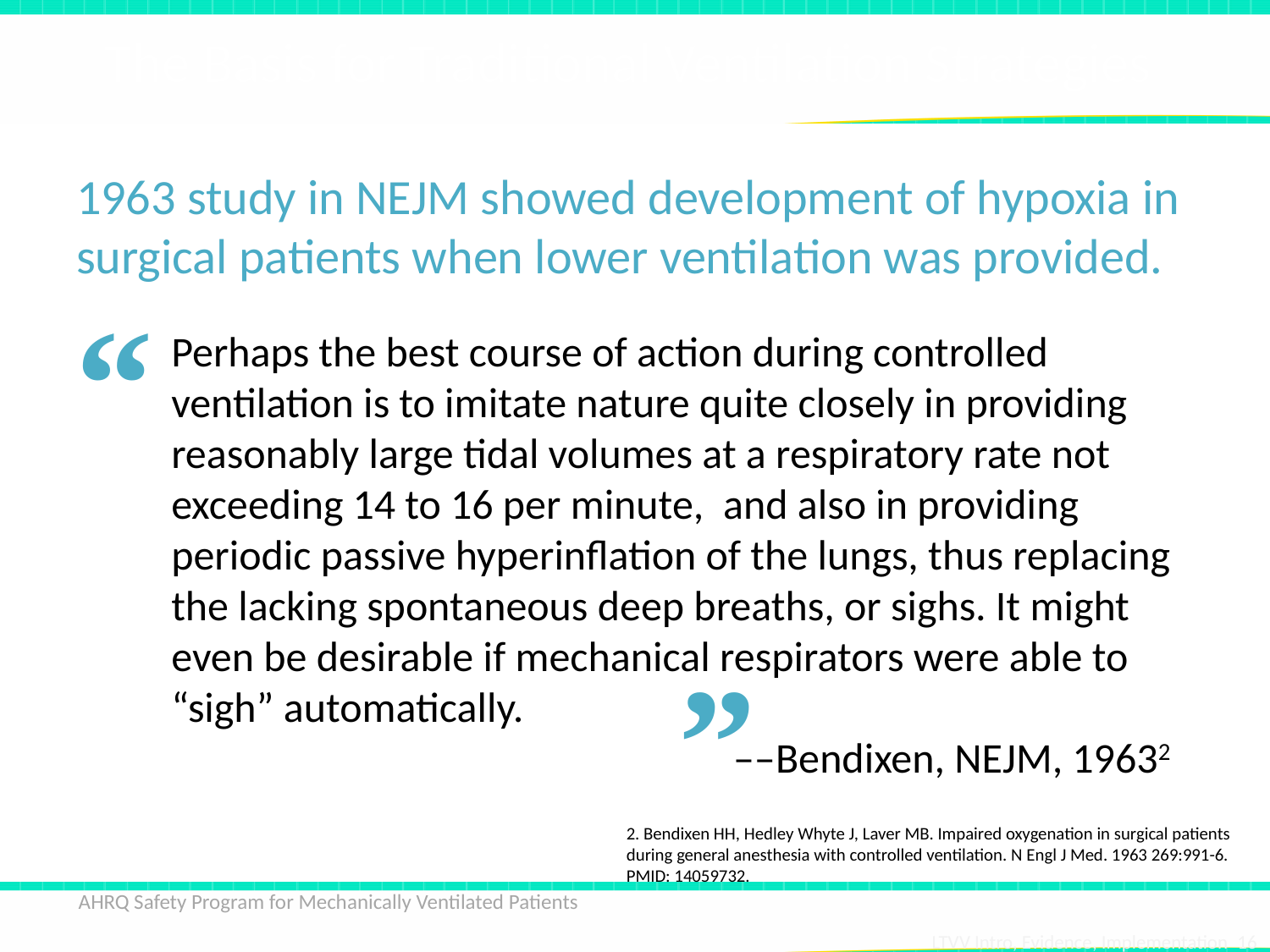

# The Basis for Traditional Ventilation Strategies
1963 study in NEJM showed development of hypoxia in surgical patients when lower ventilation was provided.

“
Perhaps the best course of action during controlled ventilation is to imitate nature quite closely in providing reasonably large tidal volumes at a respiratory rate not exceeding 14 to 16 per minute,  and also in providing periodic passive hyperinflation of the lungs, thus replacing the lacking spontaneous deep breaths, or sighs. It might even be desirable if mechanical respirators were able to “sigh” automatically.
––Bendixen, NEJM, 19632
”
2. Bendixen HH, Hedley Whyte J, Laver MB. Impaired oxygenation in surgical patients during general anesthesia with controlled ventilation. N Engl J Med. 1963 269:991-6. PMID: 14059732.